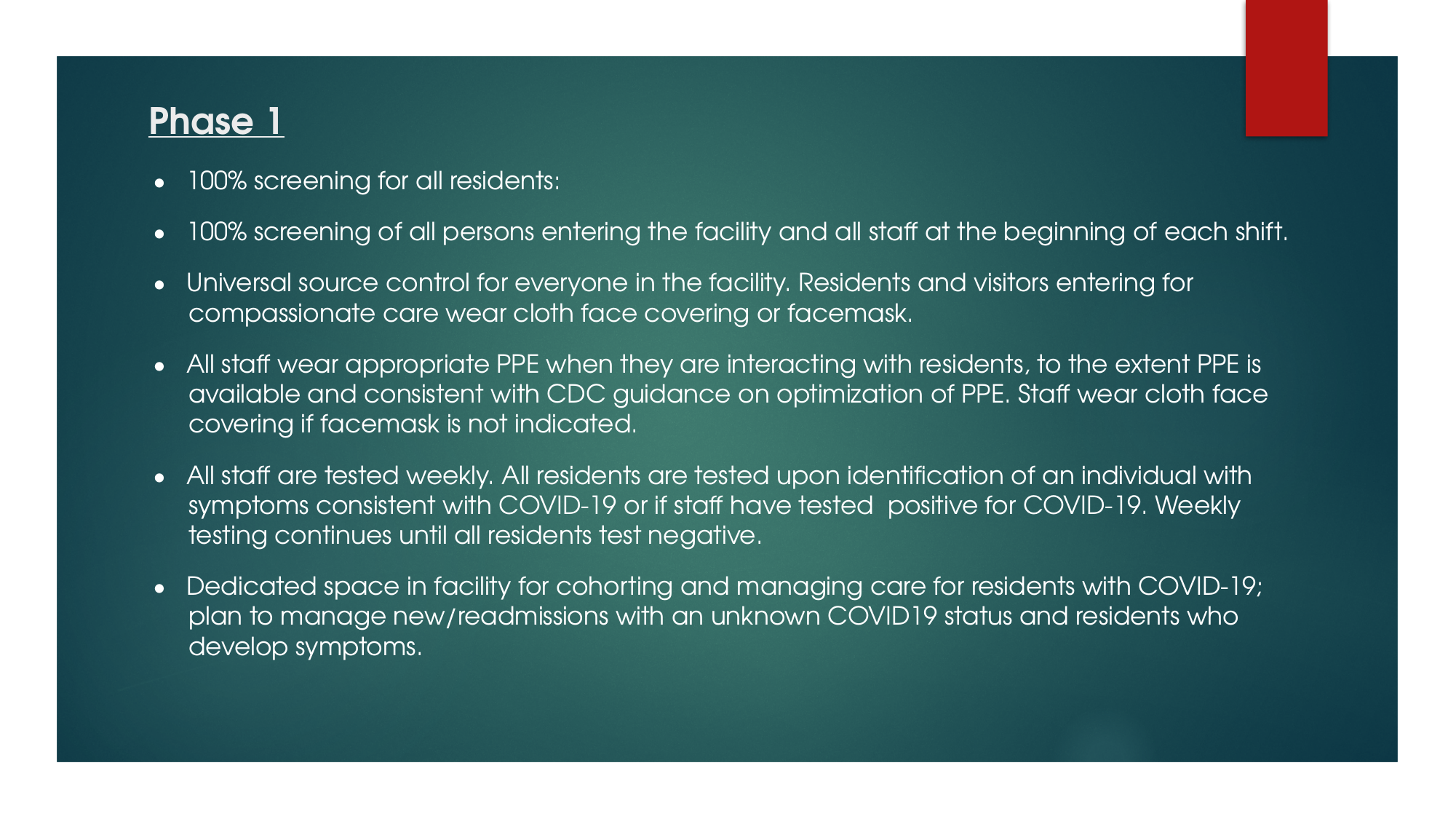

# Phase 1
•   100% screening for all residents:
•   100% screening of all persons entering the facility and all staff at the beginning of each shift.
•   Universal source control for everyone in the facility. Residents and visitors entering for compassionate care wear cloth face covering or facemask.
•   All staff wear appropriate PPE when they are interacting with residents, to the extent PPE is available and consistent with CDC guidance on optimization of PPE. Staff wear cloth face covering if facemask is not indicated.
•   All staff are tested weekly. All residents are tested upon identification of an individual with symptoms consistent with COVID-19 or if staff have tested  positive for COVID-19. Weekly testing continues until all residents test negative.
•   Dedicated space in facility for cohorting and managing care for residents with COVID-19; plan to manage new/readmissions with an unknown COVID19 status and residents who develop symptoms.